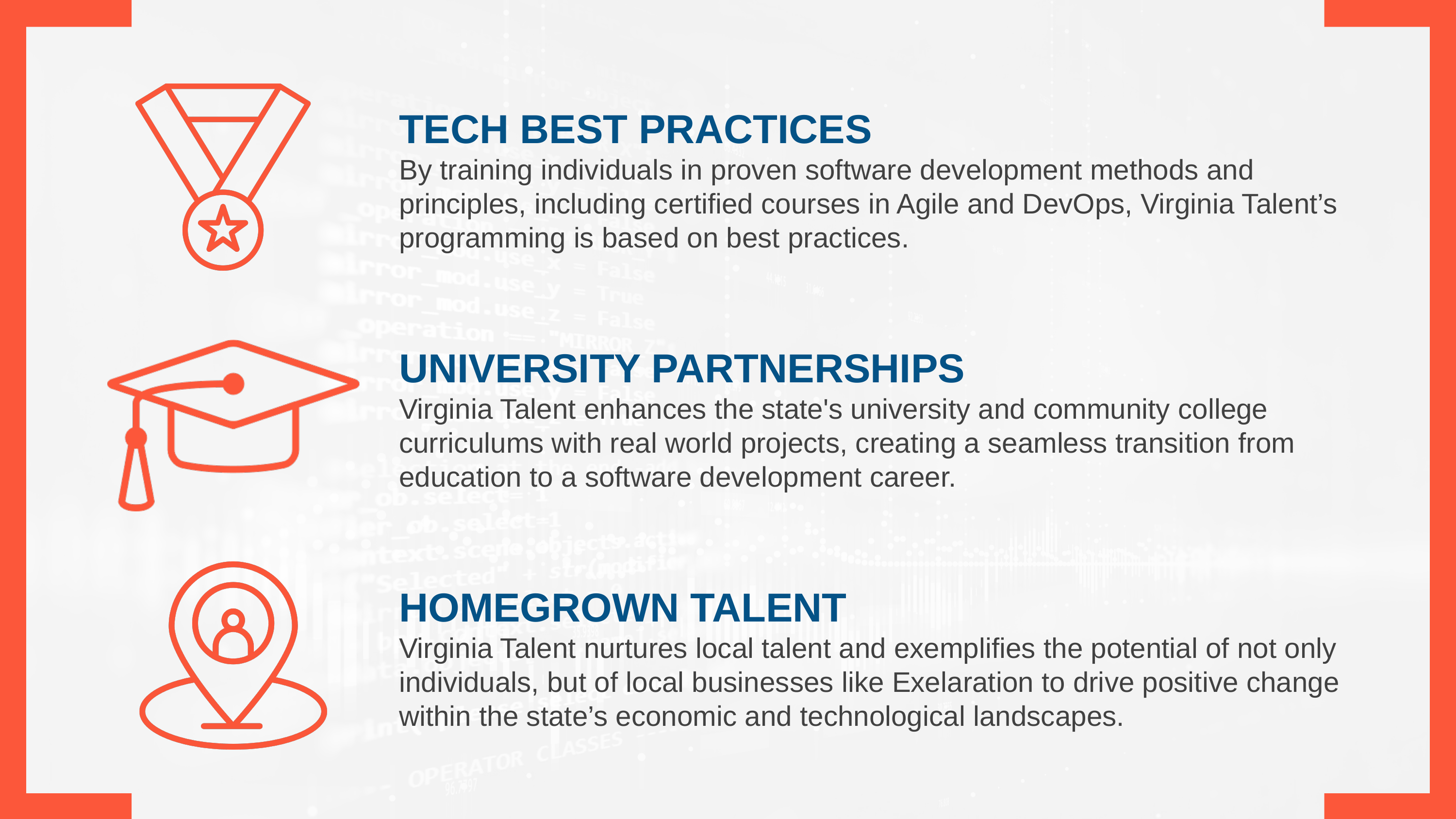

TECH BEST PRACTICES
By training individuals in proven software development methods and principles, including certified courses in Agile and DevOps, Virginia Talent’s programming is based on best practices.
UNIVERSITY PARTNERSHIPS
Virginia Talent enhances the state's university and community college curriculums with real world projects, creating a seamless transition from education to a software development career.

HOMEGROWN TALENT
Virginia Talent nurtures local talent and exemplifies the potential of not only individuals, but of local businesses like Exelaration to drive positive change within the state’s economic and technological landscapes.